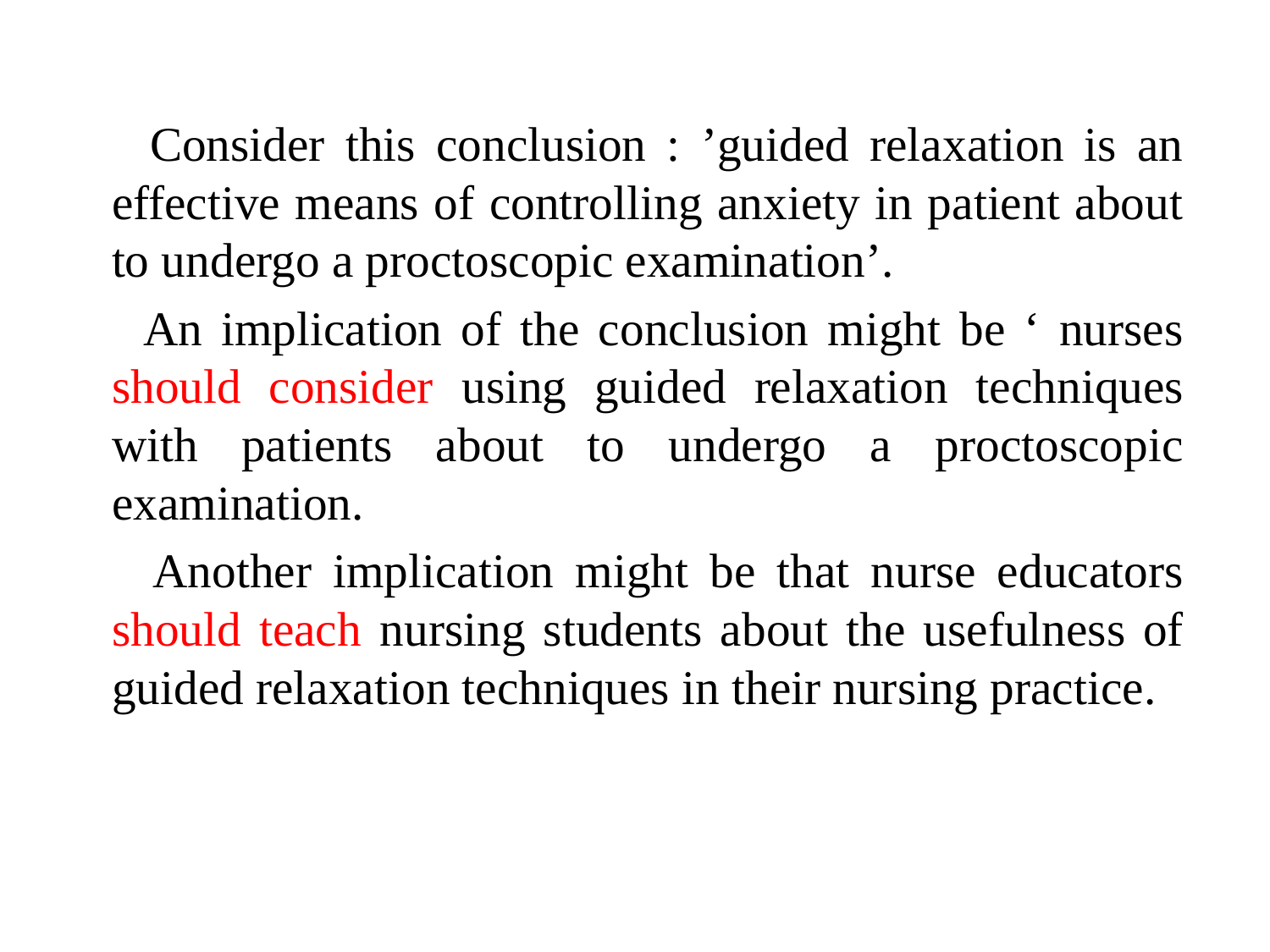

Consider this conclusion : ’guided relaxation is an effective means of controlling anxiety in patient about to undergo a proctoscopic examination’.
    An implication of the conclusion might be ‘ nurses should consider using guided relaxation techniques with patients about to undergo a proctoscopic examination.
    Another implication might be that nurse educators should teach nursing students about the usefulness of guided relaxation techniques in their nursing practice.